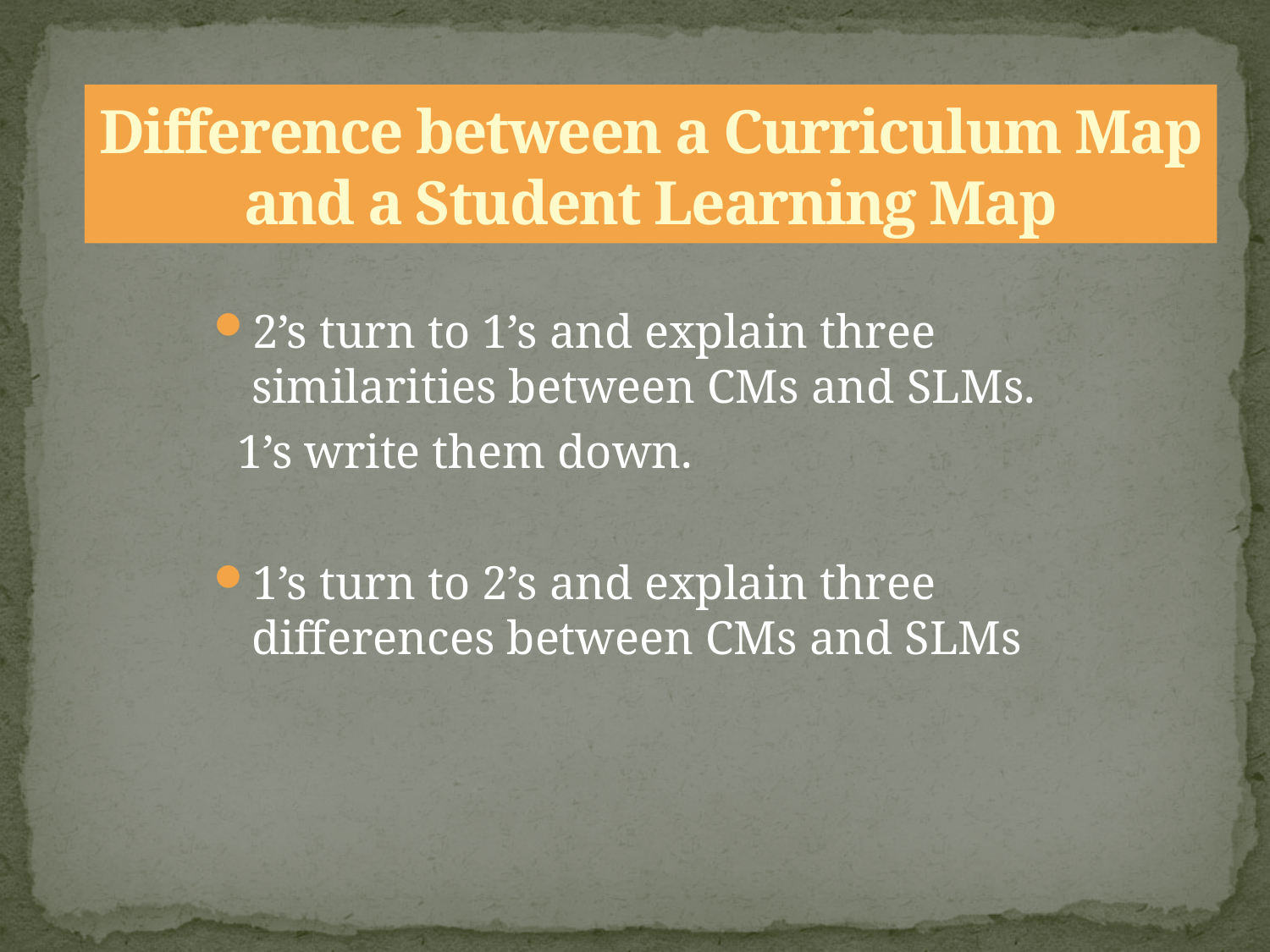

# Difference between a Curriculum Map and a Student Learning Map
2’s turn to 1’s and explain three similarities between CMs and SLMs.
  1’s write them down.

1’s turn to 2’s and explain three differences between CMs and SLMs